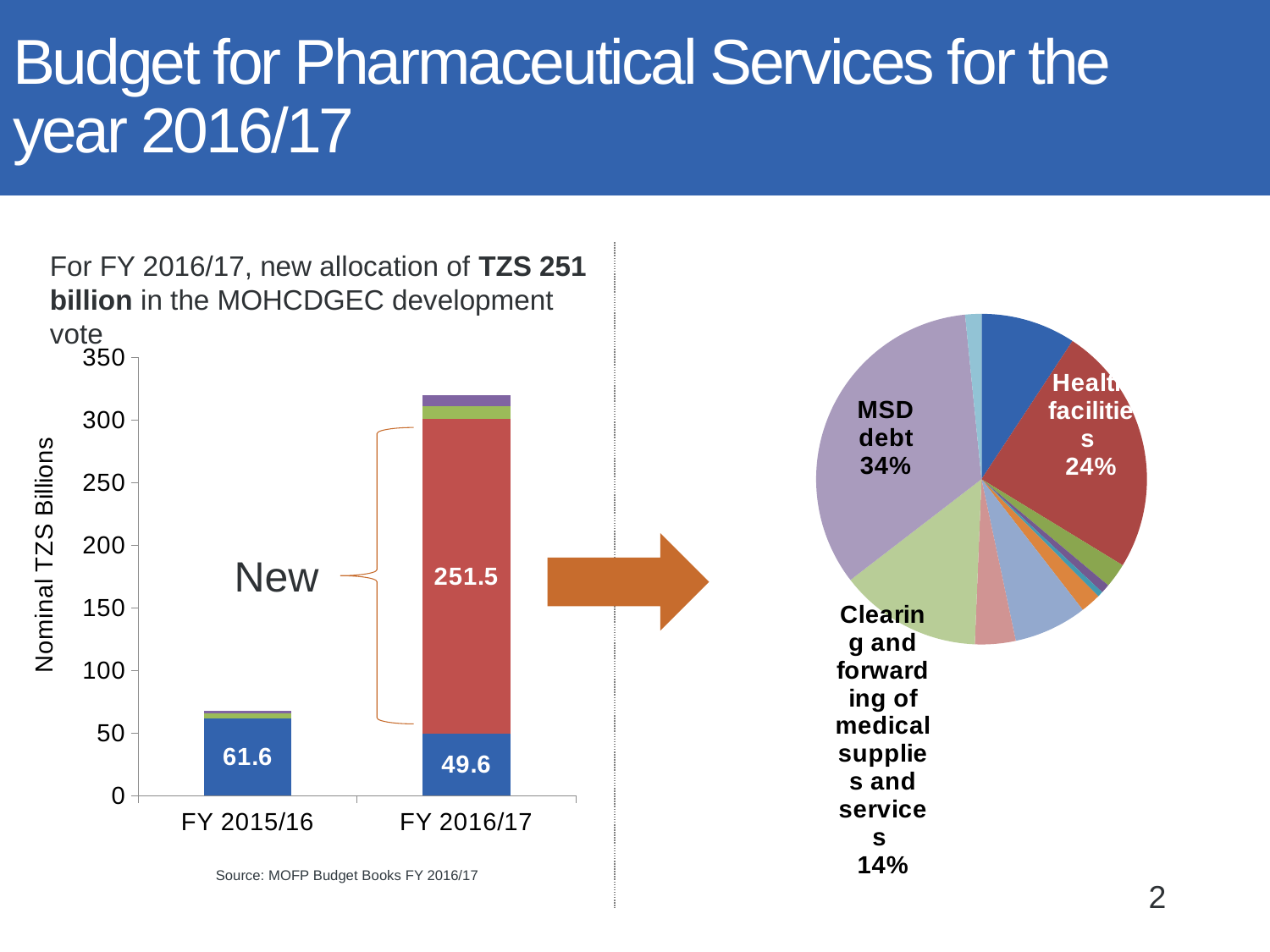

# Budget for Pharmaceutical Services for the year 2016/17
For FY 2016/17, new allocation of TZS 251 billion in the MOHCDGEC development vote

### Chart

| Category |  |
|---|---|
| Specialized institutes | 23.3 |
| Health facilities  | 61.5 |
| Vaccines (domestic) | 6.0 |
| Public Facilities and Designated Hospitals  | 2.22 |
| Dental Supplies | 1.36 |
| Lab Supplies | 5.0 |
| FP, ARVs, MNCH | 18.0 |
| Blood Safety | 10.0 |
| Clearing and forwarding of medical supplies and services  | 35.0 |
| MSD debt | 85.12 |
| Medical supplies and services for MSD inluding beds | 4.0 |

New
Source: MOFP Budget Books FY 2016/17

### Chart

| Category | Curative services | Pharmaceutical services | Preventive services | Other |
|---|---|---|---|---|
| FY 2015/16 | 61.648 | 0.0 | 3.8 | 2.4212 |
| FY 2016/17 | 49.626 | 251.5 | 10.4 | 8.6086 |
2